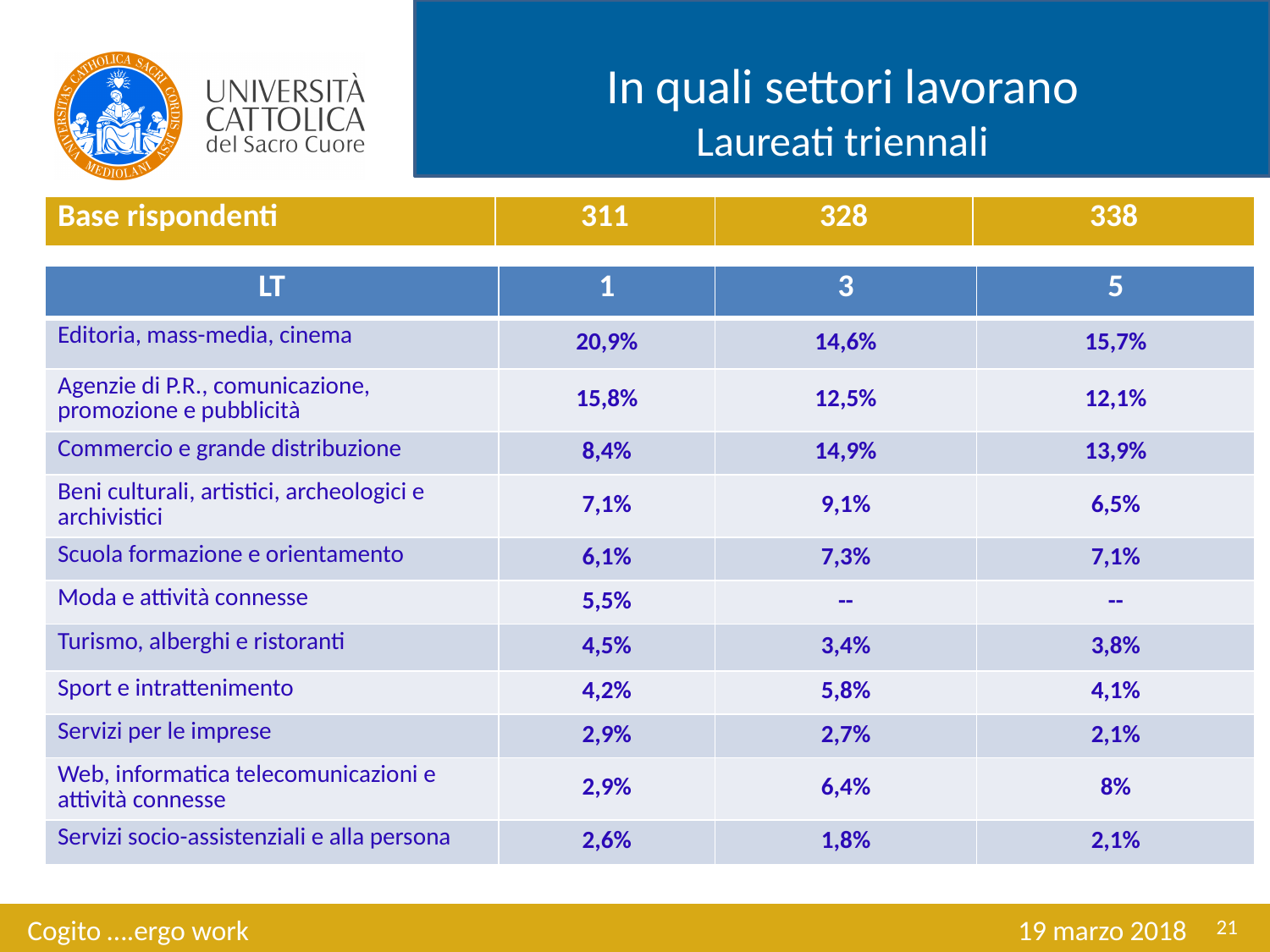

In quali settori lavorano
Laureati triennali
| Base rispondenti | 311 | 328 | 338 |
| --- | --- | --- | --- |
| LT | 1 | 3 | 5 |
| --- | --- | --- | --- |
| Editoria, mass-media, cinema | 20,9% | 14,6% | 15,7% |
| Agenzie di P.R., comunicazione, promozione e pubblicità | 15,8% | 12,5% | 12,1% |
| Commercio e grande distribuzione | 8,4% | 14,9% | 13,9% |
| Beni culturali, artistici, archeologici e archivistici | 7,1% | 9,1% | 6,5% |
| Scuola formazione e orientamento | 6,1% | 7,3% | 7,1% |
| Moda e attività connesse | 5,5% | -- | -- |
| Turismo, alberghi e ristoranti | 4,5% | 3,4% | 3,8% |
| Sport e intrattenimento | 4,2% | 5,8% | 4,1% |
| Servizi per le imprese | 2,9% | 2,7% | 2,1% |
| Web, informatica telecomunicazioni e attività connesse | 2,9% | 6,4% | 8% |
| Servizi socio-assistenziali e alla persona | 2,6% | 1,8% | 2,1% |
21
Cogito ….ergo work                                   				                19 marzo 2018